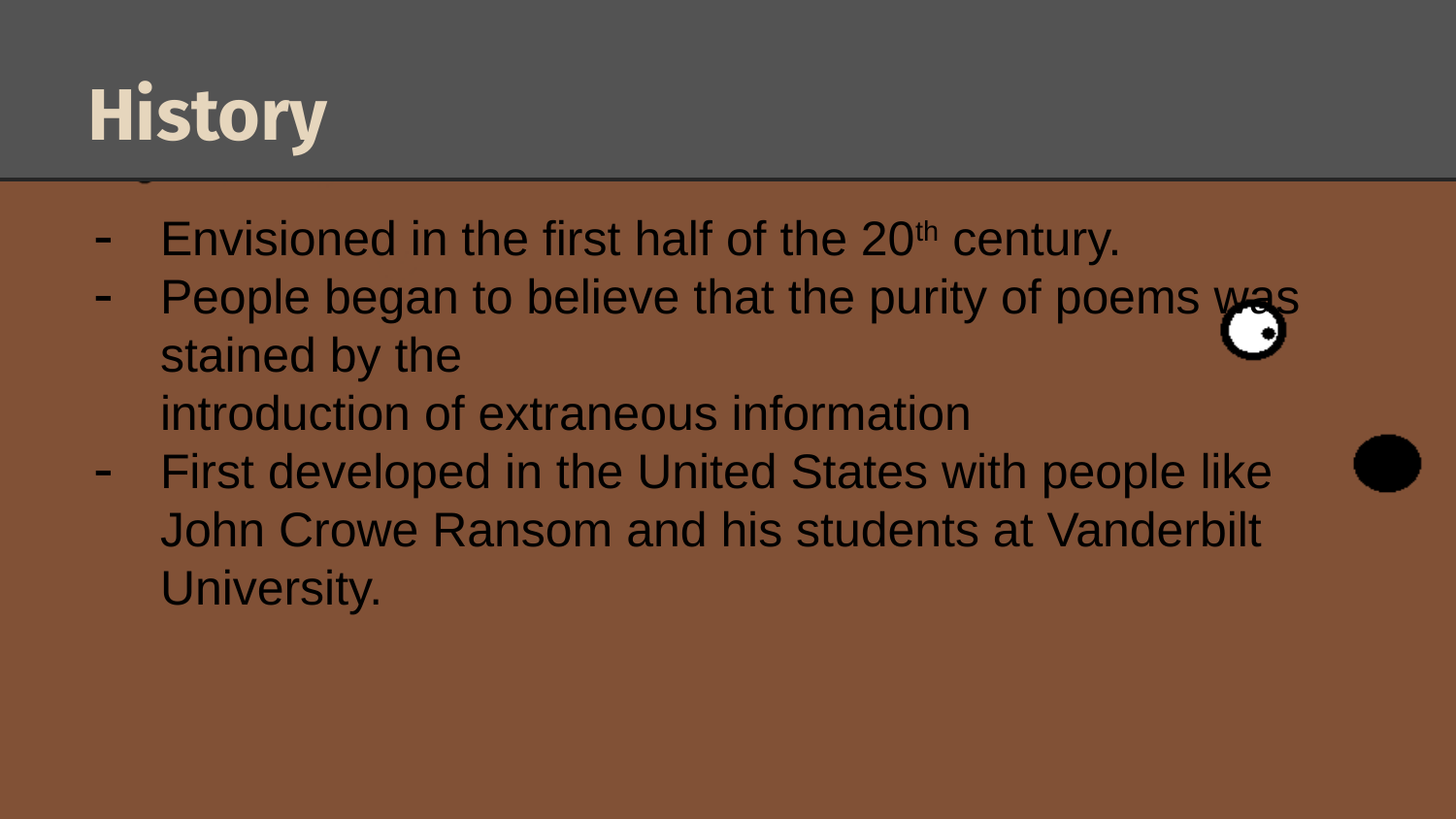

# History
Envisioned in the first half of the 20th century.
People began to believe that the purity of poems was stained by the
introduction of extraneous information
First developed in the United States with people like John Crowe Ransom and his students at Vanderbilt University.